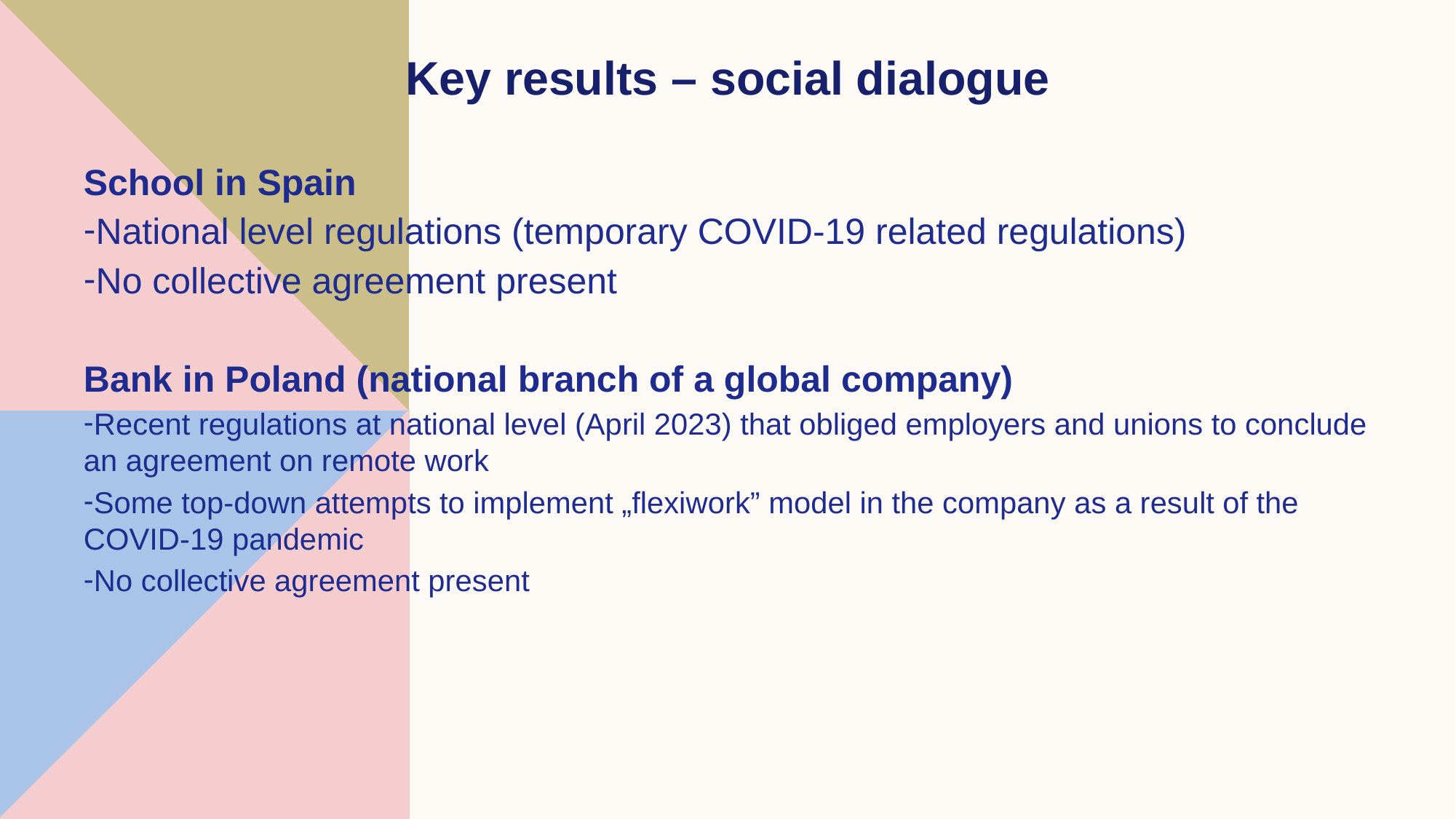

Key results – social dialogue

School in Spain
National level regulations (temporary COVID-19 related regulations)
No collective agreement present

Bank in Poland (national branch of a global company)
Recent regulations at national level (April 2023) that obliged employers and unions to conclude an agreement on remote work
Some top-down attempts to implement „flexiwork” model in the company as a result of the COVID-19 pandemic
No collective agreement present